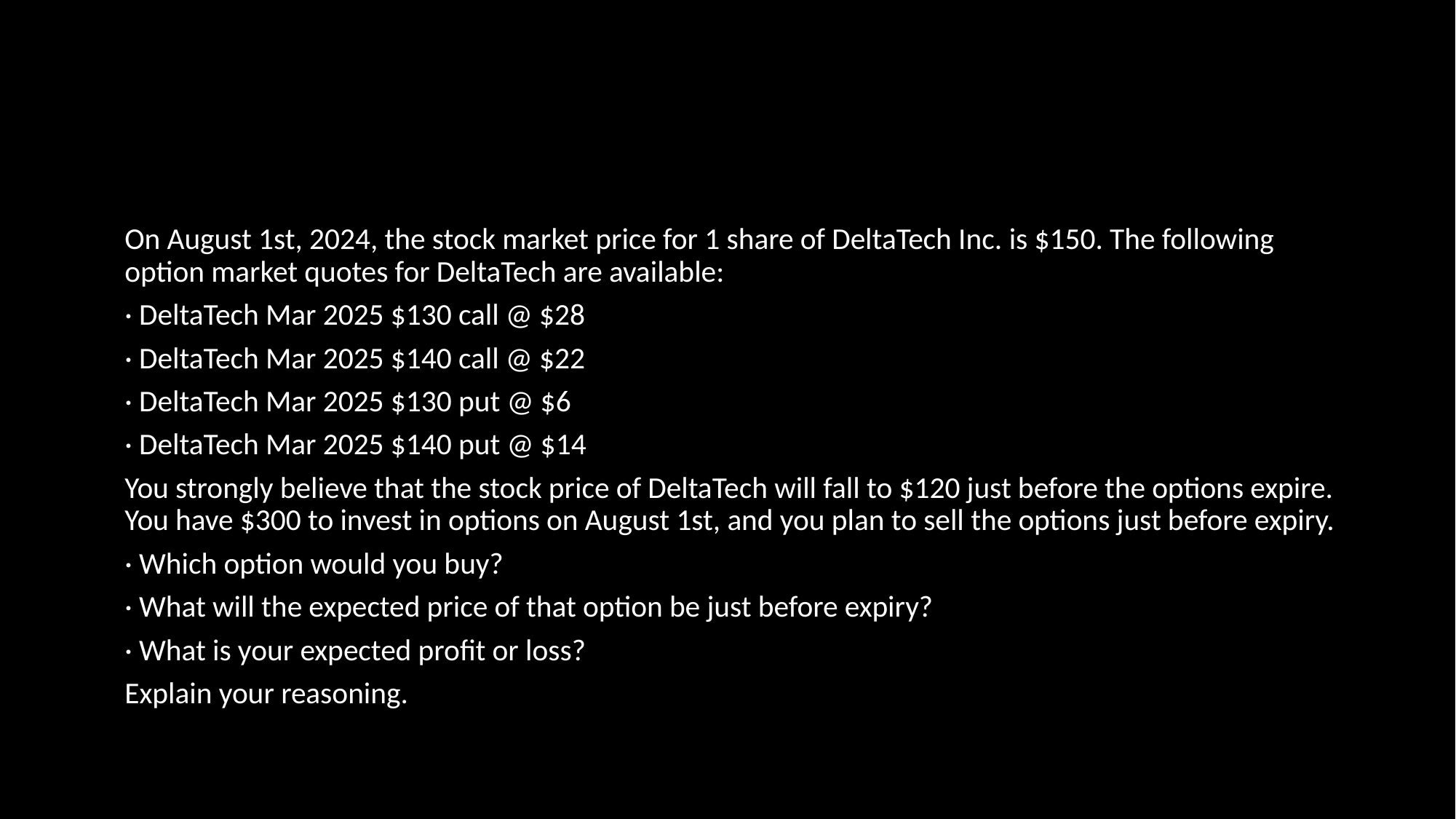

#
On August 1st, 2024, the stock market price for 1 share of DeltaTech Inc. is $150. The following option market quotes for DeltaTech are available:
	· DeltaTech Mar 2025 $130 call @ $28
	· DeltaTech Mar 2025 $140 call @ $22
	· DeltaTech Mar 2025 $130 put @ $6
	· DeltaTech Mar 2025 $140 put @ $14
You strongly believe that the stock price of DeltaTech will fall to $120 just before the options expire. You have $300 to invest in options on August 1st, and you plan to sell the options just before expiry.
	· Which option would you buy?
	· What will the expected price of that option be just before expiry?
	· What is your expected profit or loss?
Explain your reasoning.